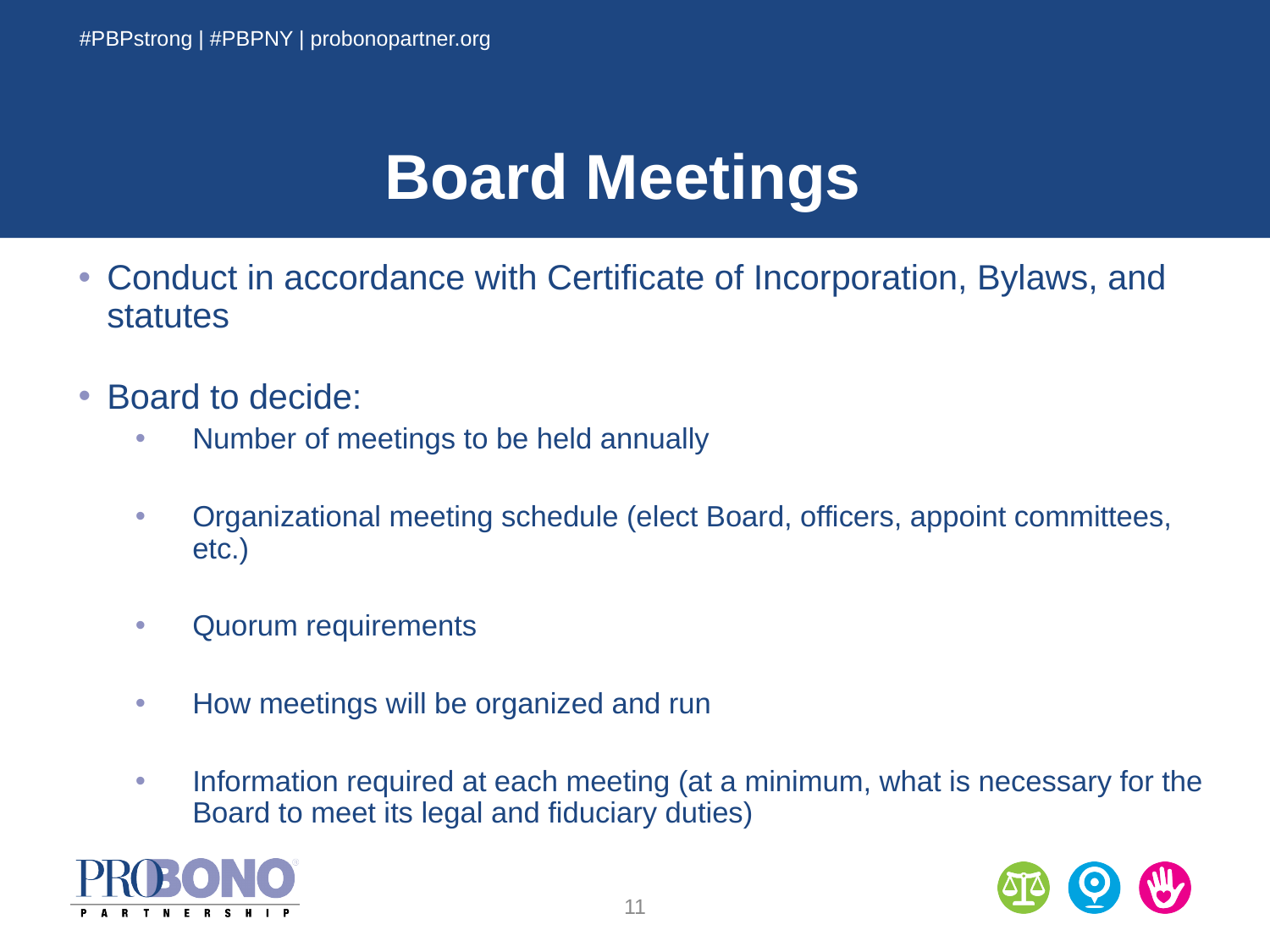

#PBPstrong | #PBPNY | probonopartner.org
# Board Meetings
Conduct in accordance with Certificate of Incorporation, Bylaws, and statutes

Board to decide:
Number of meetings to be held annually

Organizational meeting schedule (elect Board, officers, appoint committees, etc.)

Quorum requirements

How meetings will be organized and run

Information required at each meeting (at a minimum, what is necessary for the Board to meet its legal and fiduciary duties)

11